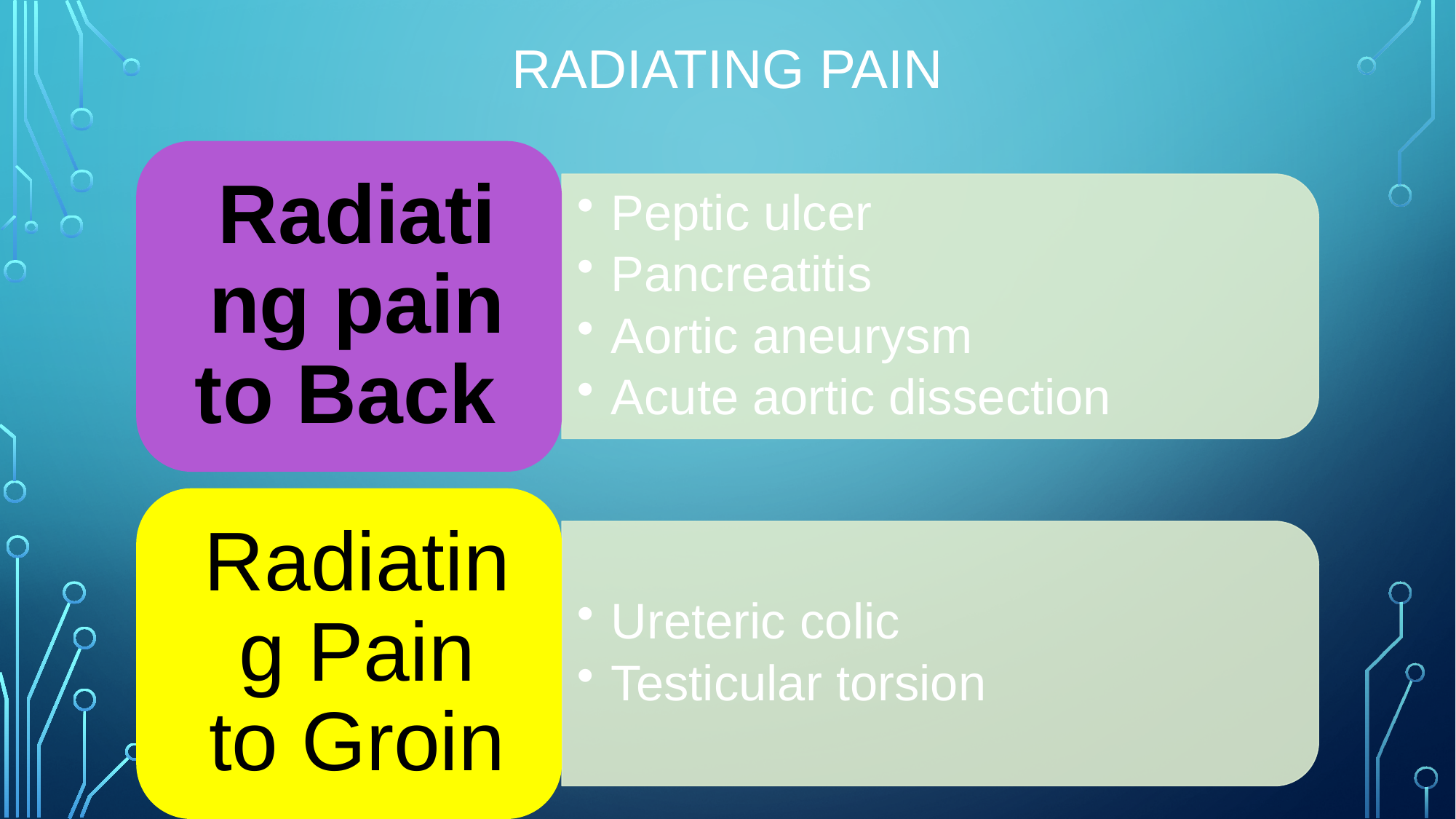

# Radiating Pain
Peptic ulcer
Pancreatitis
Aortic aneurysm
Acute aortic dissection
Radiating pain to Back
Ureteric colic
Testicular torsion
Radiating Pain to Groin